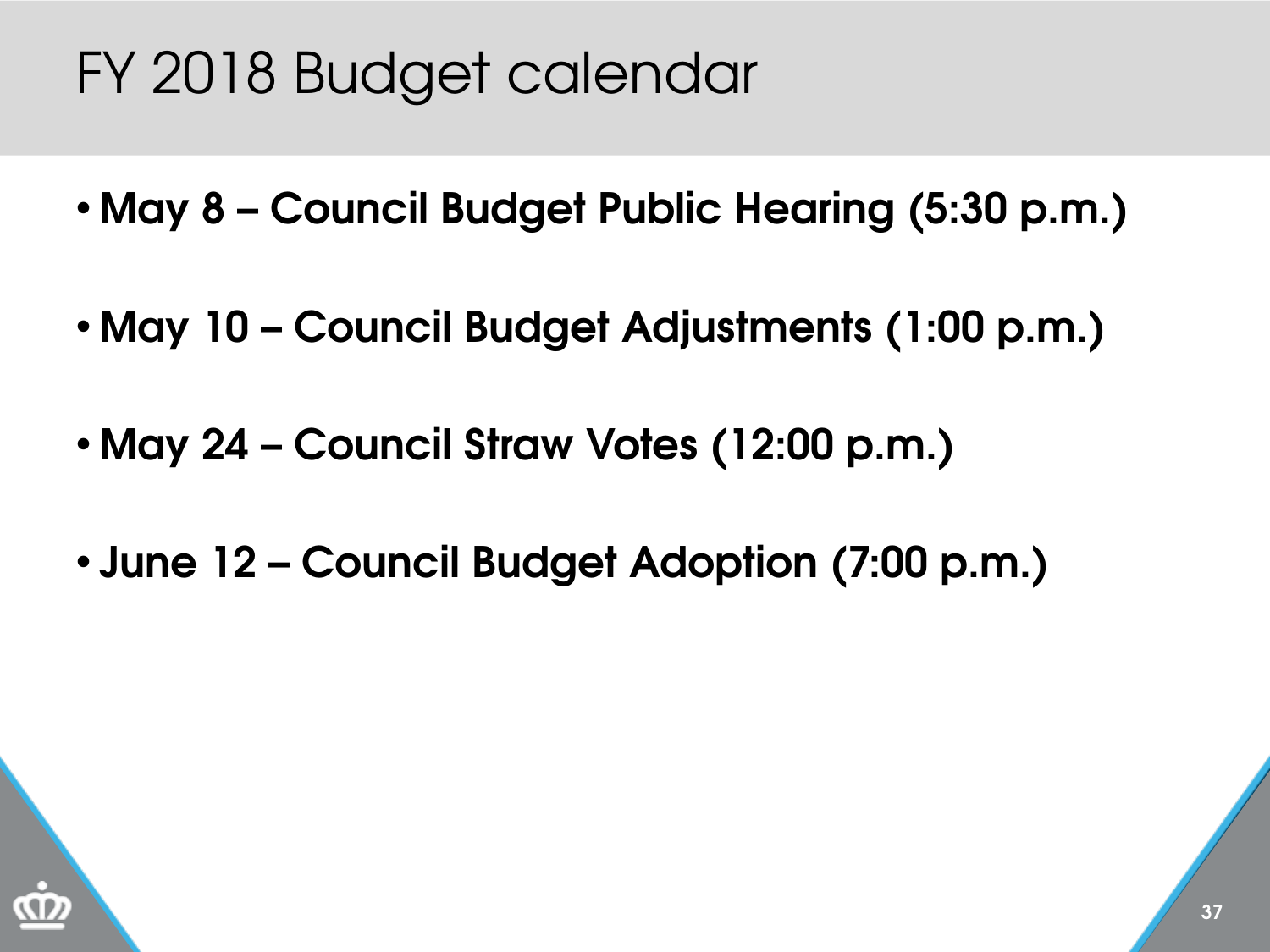

# FY 2018 Budget calendar
May 8 – Council Budget Public Hearing (5:30 p.m.)

May 10 – Council Budget Adjustments (1:00 p.m.)

May 24 – Council Straw Votes (12:00 p.m.)

June 12 – Council Budget Adoption (7:00 p.m.)

37